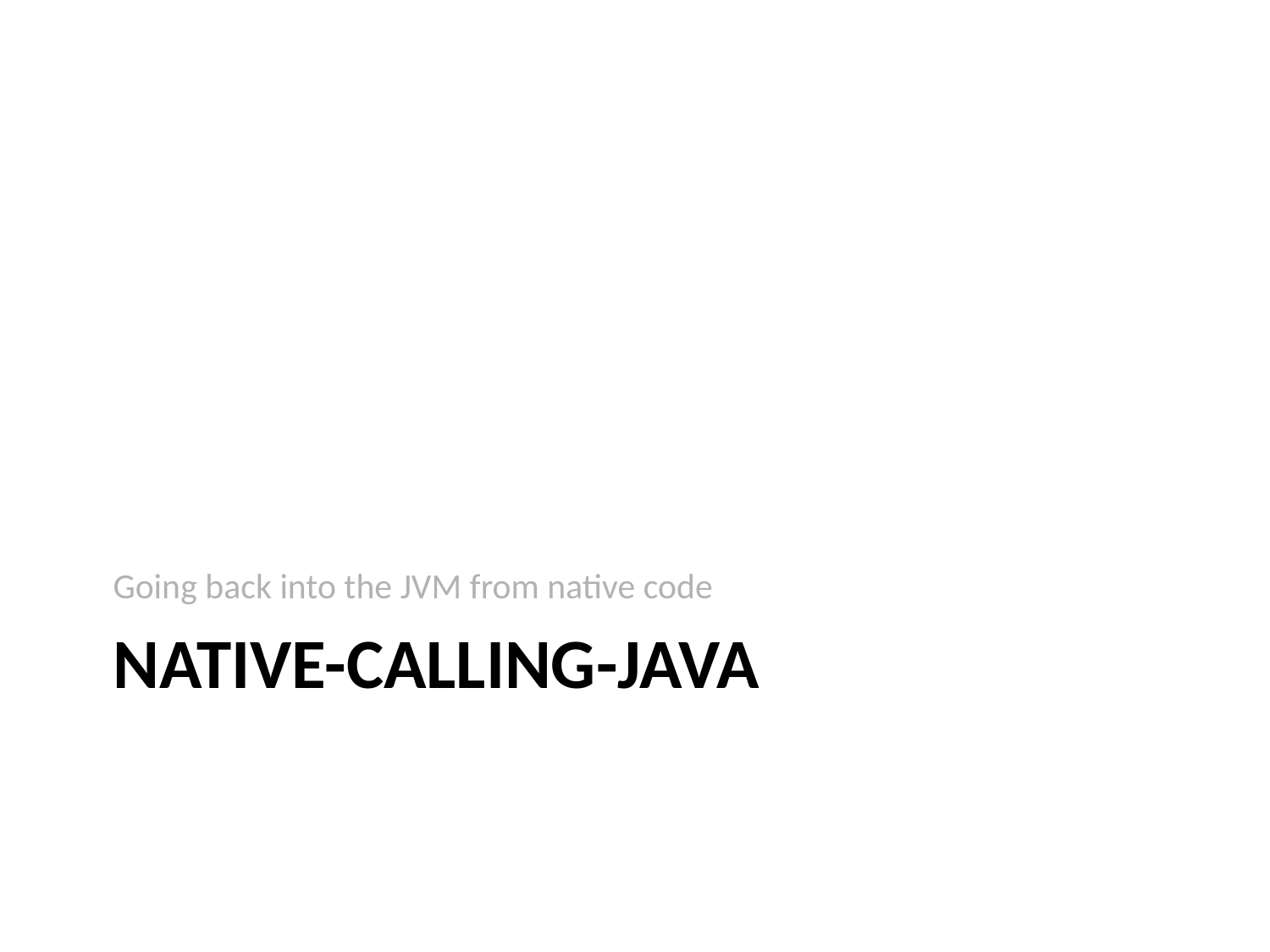

Going back into the JVM from native code
# Native-calling-Java